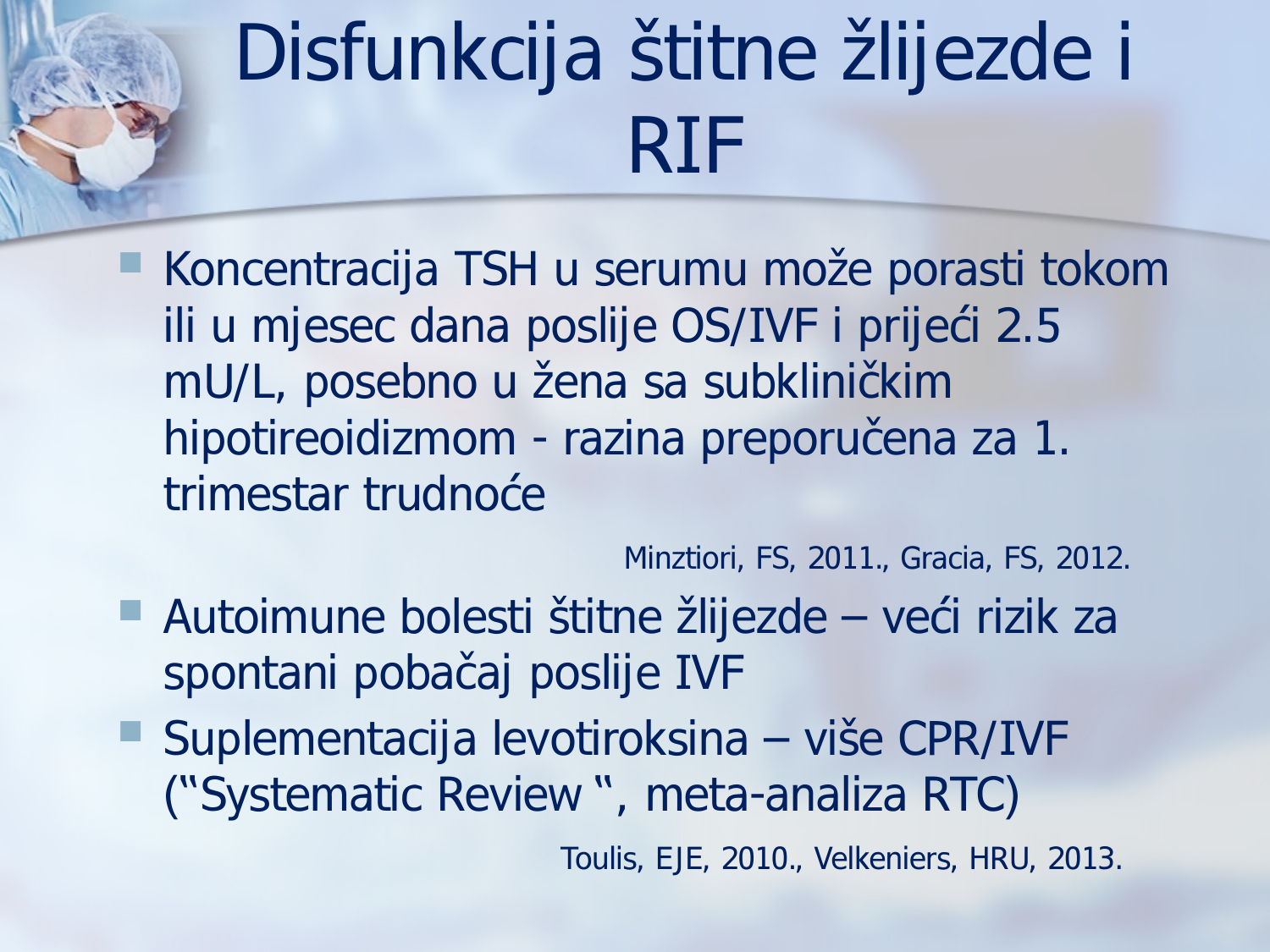

# Disfunkcija štitne žlijezde i RIF
Koncentracija TSH u serumu može porasti tokom ili u mjesec dana poslije OS/IVF i prijeći 2.5 mU/L, posebno u žena sa subkliničkim hipotireoidizmom - razina preporučena za 1. trimestar trudnoće
                                   Minztiori, FS, 2011., Gracia, FS, 2012.
Autoimune bolesti štitne žlijezde – veći rizik za spontani pobačaj poslije IVF
Suplementacija levotiroksina – više CPR/IVF (“Systematic Review “, meta-analiza RTC)
                              Toulis, EJE, 2010., Velkeniers, HRU, 2013.